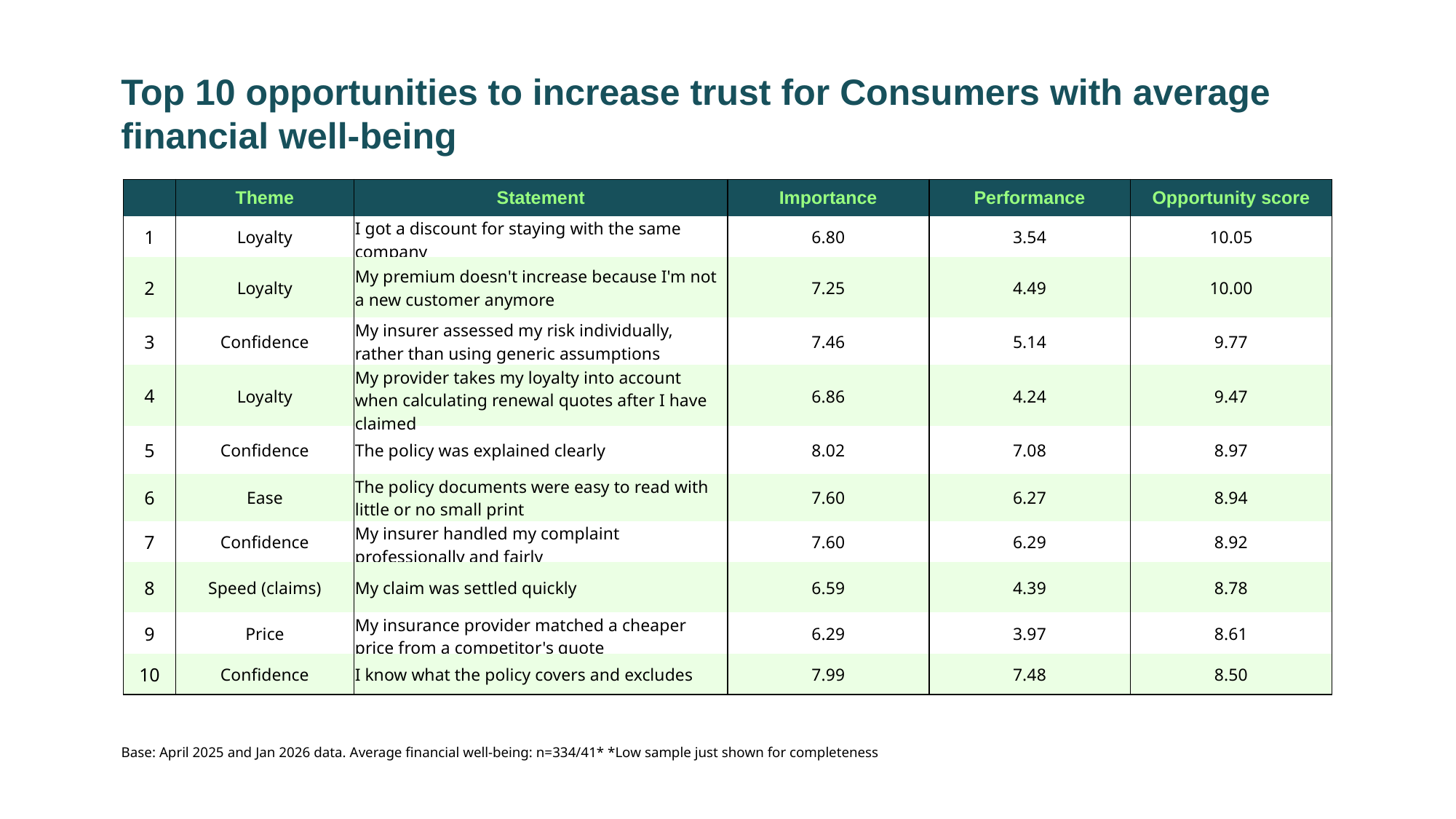

Top 10 opportunities to increase trust for Consumers with average financial well-being
|  | Theme | Statement | Importance | Performance | Opportunity score |
| --- | --- | --- | --- | --- | --- |
| 1 | Loyalty | I got a discount for staying with the same company | 6.80 | 3.54 | 10.05 |
| 2 | Loyalty | My premium doesn't increase because I'm not a new customer anymore | 7.25 | 4.49 | 10.00 |
| 3 | Confidence | My insurer assessed my risk individually, rather than using generic assumptions | 7.46 | 5.14 | 9.77 |
| 4 | Loyalty | My provider takes my loyalty into account when calculating renewal quotes after I have claimed | 6.86 | 4.24 | 9.47 |
| 5 | Confidence | The policy was explained clearly | 8.02 | 7.08 | 8.97 |
| 6 | Ease | The policy documents were easy to read with little or no small print | 7.60 | 6.27 | 8.94 |
| 7 | Confidence | My insurer handled my complaint professionally and fairly | 7.60 | 6.29 | 8.92 |
| 8 | Speed (claims) | My claim was settled quickly | 6.59 | 4.39 | 8.78 |
| 9 | Price | My insurance provider matched a cheaper price from a competitor's quote | 6.29 | 3.97 | 8.61 |
| 10 | Confidence | I know what the policy covers and excludes | 7.99 | 7.48 | 8.50 |
Base: April 2025 and Jan 2026 data. Average financial well-being: n=334/41* *Low sample just shown for completeness